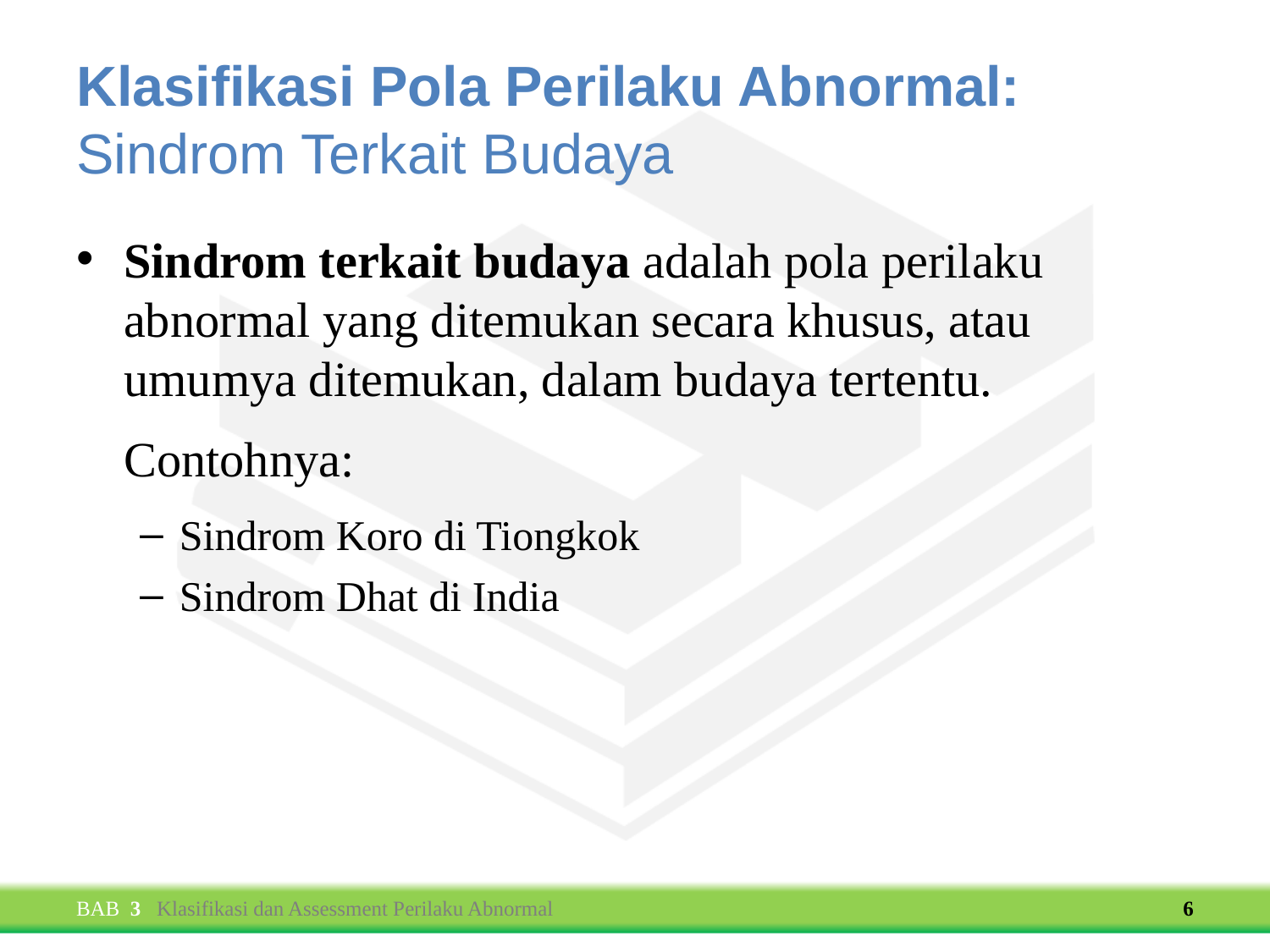

# Klasifikasi Pola Perilaku Abnormal: Sindrom Terkait Budaya
Sindrom terkait budaya adalah pola perilaku abnormal yang ditemukan secara khusus, atau umumya ditemukan, dalam budaya tertentu.
	Contohnya:
Sindrom Koro di Tiongkok
Sindrom Dhat di India

BAB  3   Klasifikasi dan Assessment Perilaku Abnormal
6